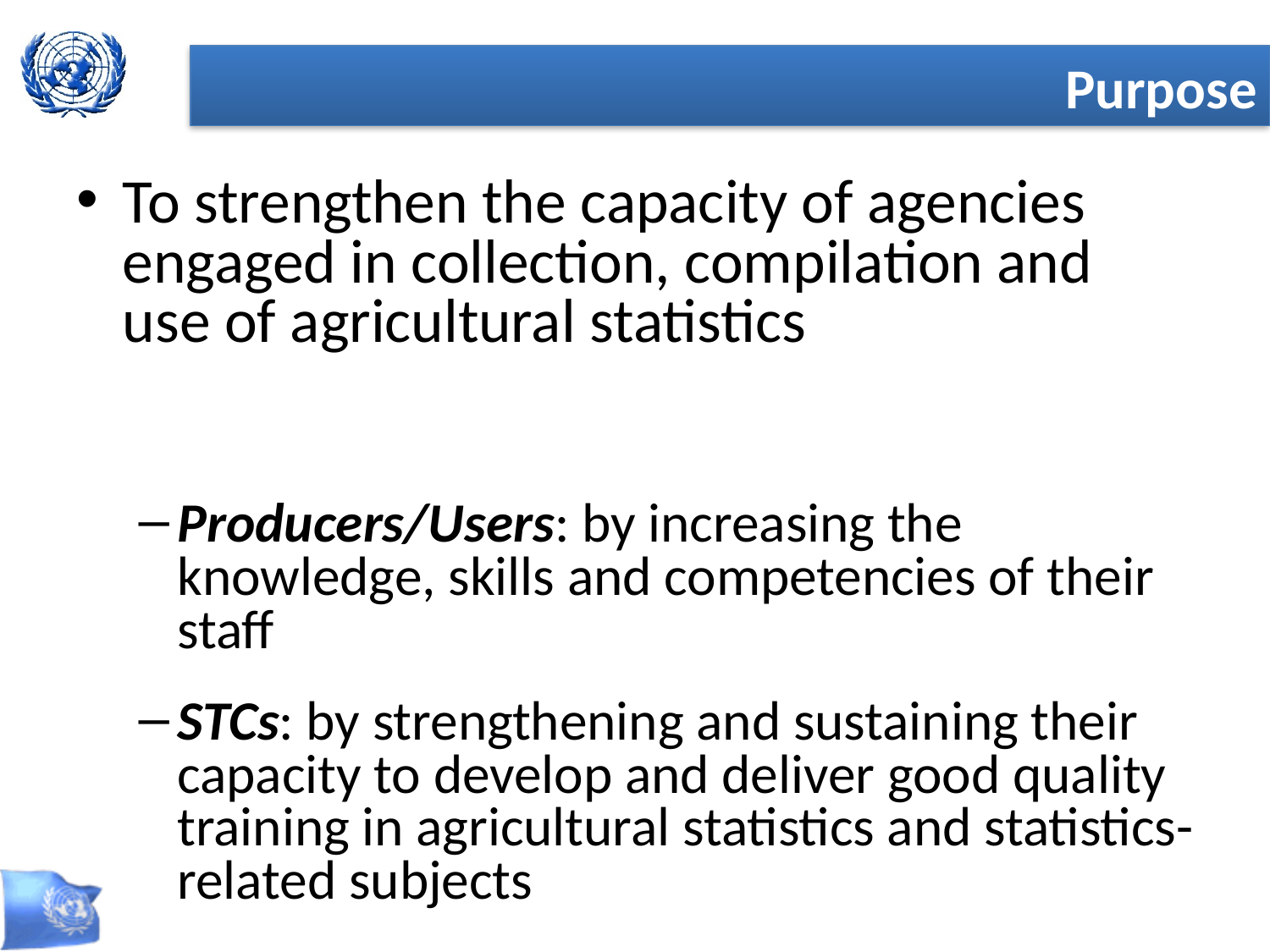

Purpose
To strengthen the capacity of agencies engaged in collection, compilation and use of agricultural statistics

Producers/Users: by increasing the knowledge, skills and competencies of their staff
STCs: by strengthening and sustaining their  capacity to develop and deliver good quality training in agricultural statistics and statistics-related subjects